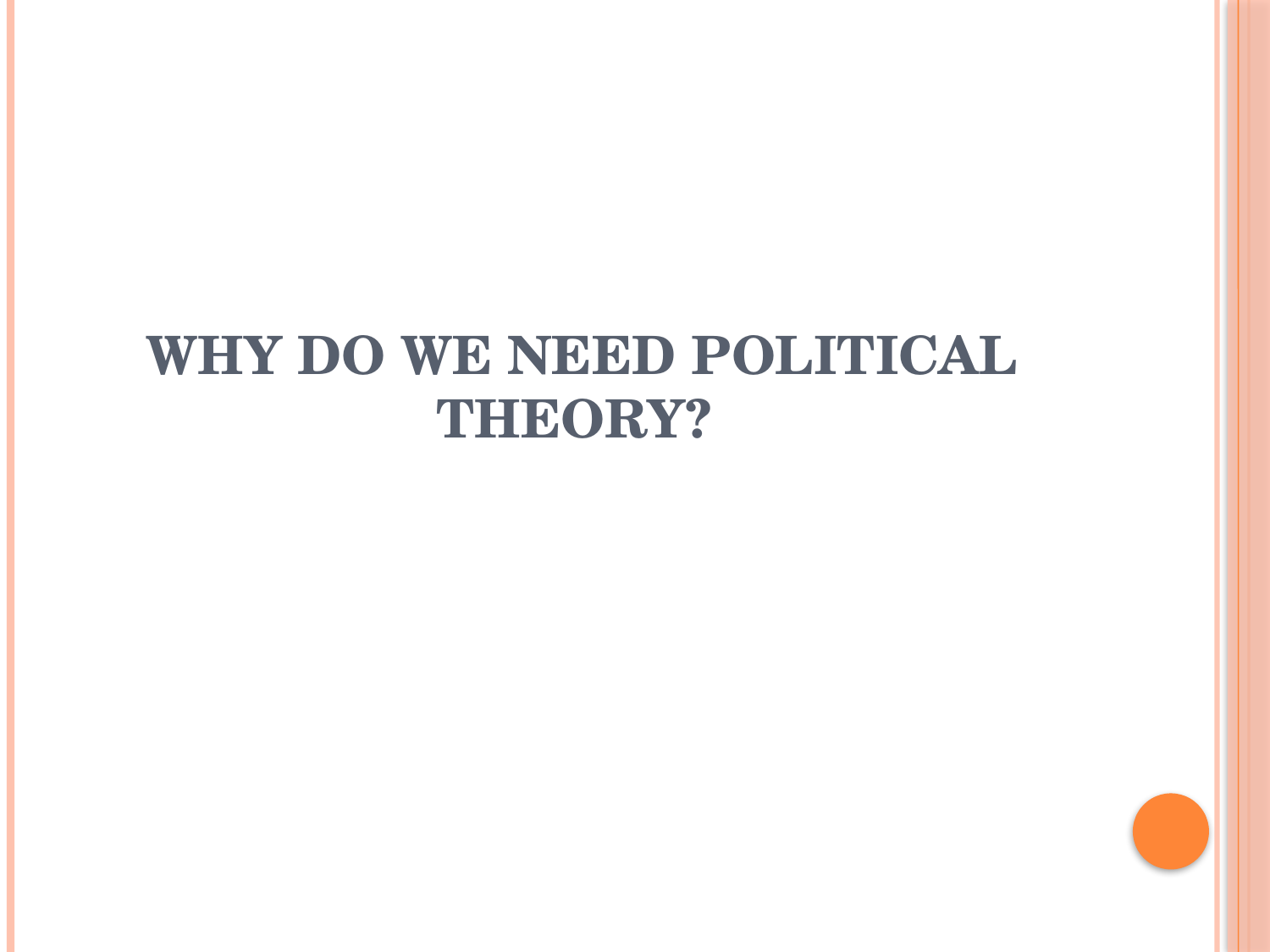

# Why do we need Political Theory?